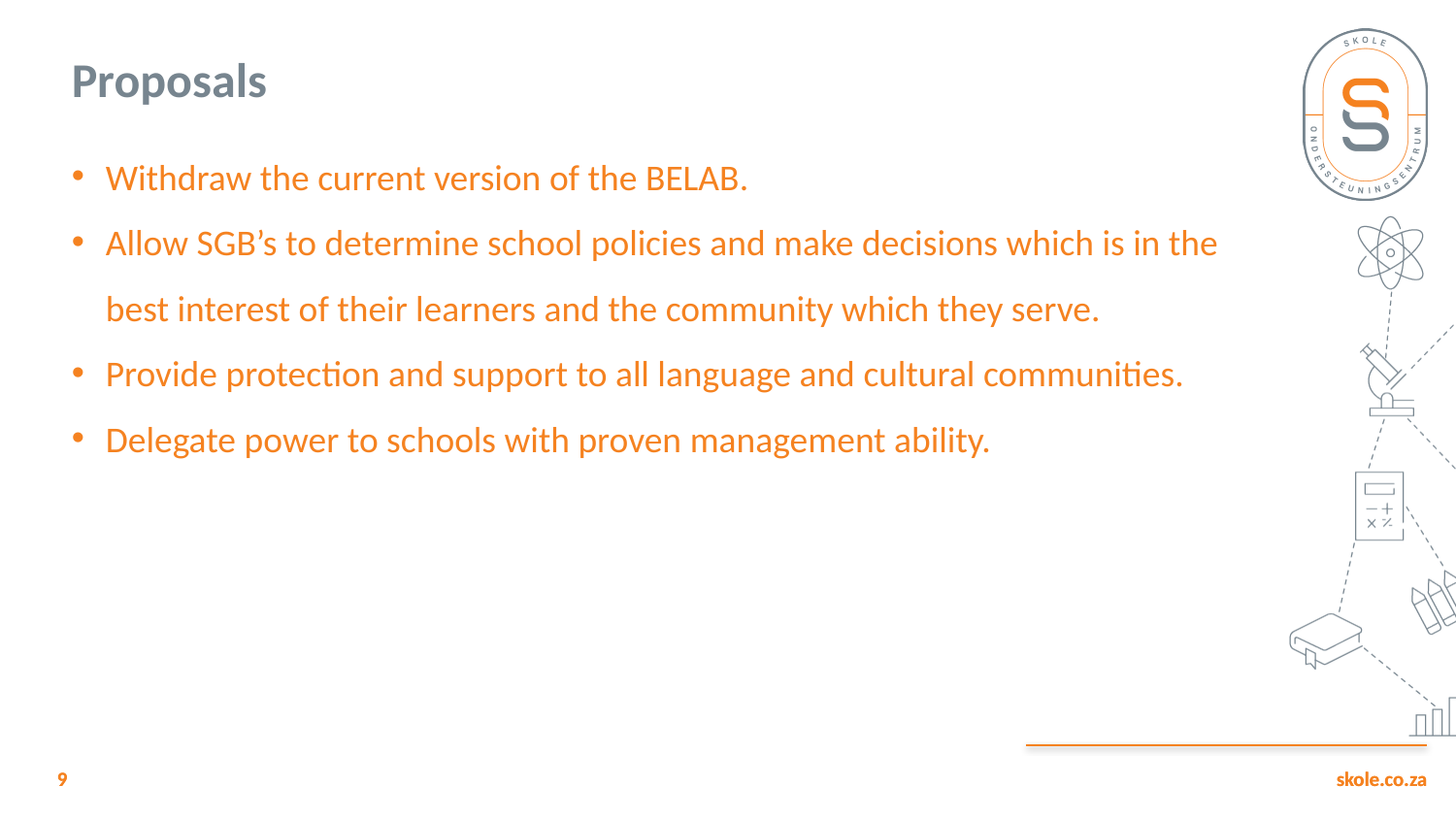

Proposals

Withdraw the current version of the BELAB.
Allow SGB’s to determine school policies and make decisions which is in the best interest of their learners and the community which they serve.
Provide protection and support to all language and cultural communities.
Delegate power to schools with proven management ability.

9
9
skole.co.za
skole.co.za